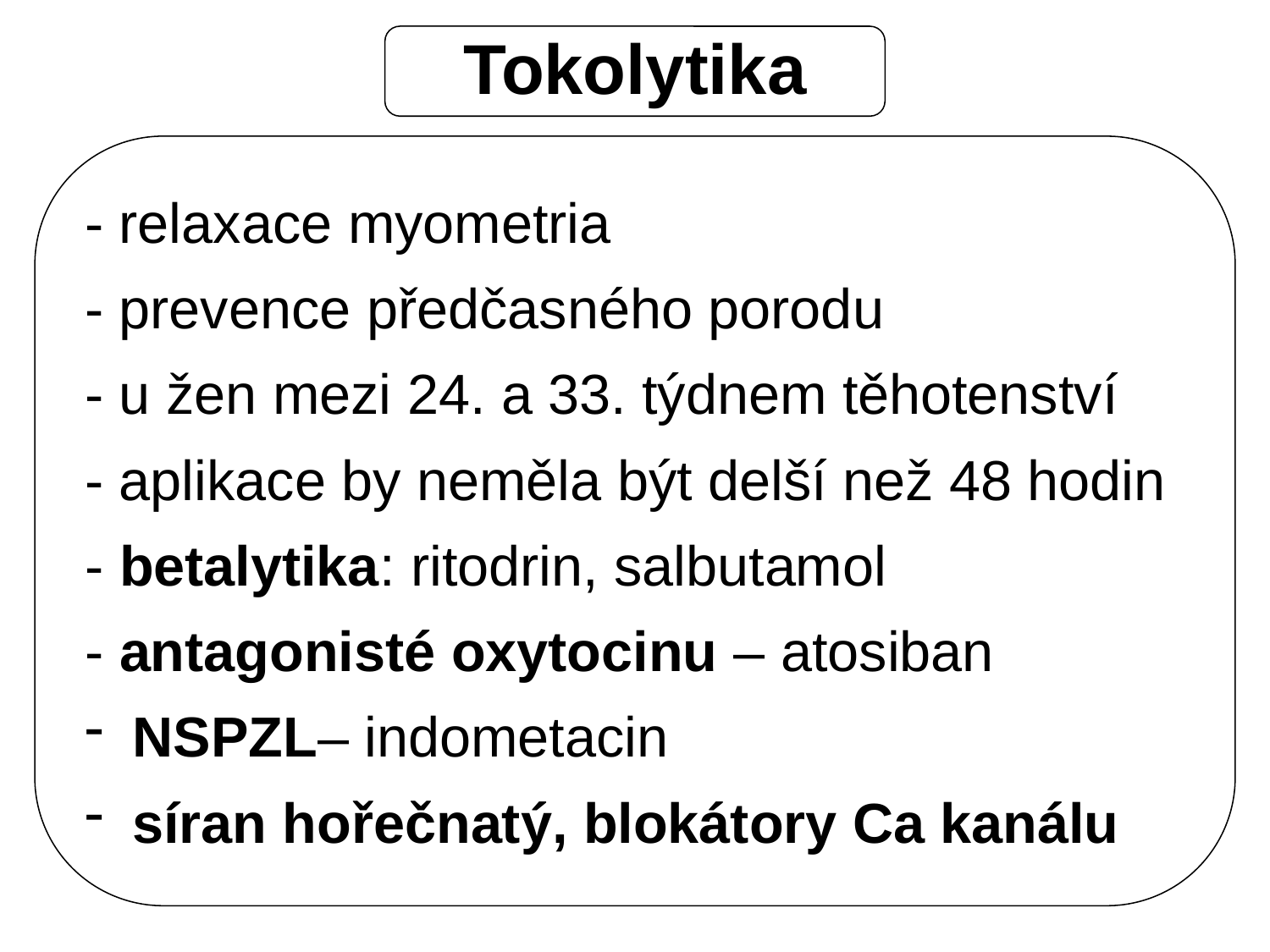

Tokolytika
- relaxace myometria
- prevence předčasného porodu
- u žen mezi 24. a 33. týdnem těhotenství
- aplikace by neměla být delší než 48 hodin
- betalytika: ritodrin, salbutamol
- antagonisté oxytocinu – atosiban
NSPZL– indometacin
síran hořečnatý, blokátory Ca kanálu